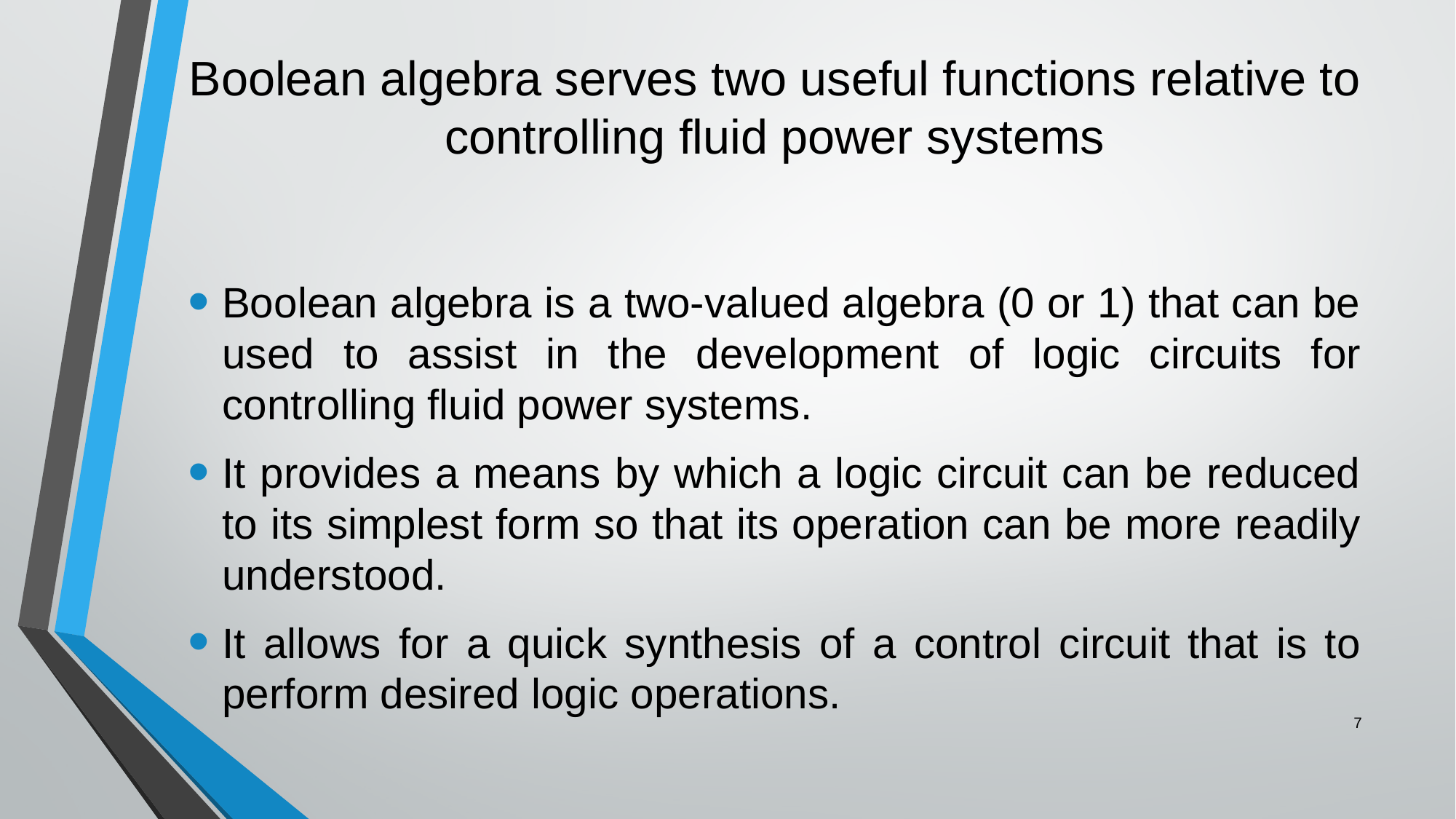

# Boolean algebra serves two useful functions relative to controlling fluid power systems
Boolean algebra is a two-valued algebra (0 or 1) that can be used to assist in the development of logic circuits for controlling fluid power systems.
It provides a means by which a logic circuit can be reduced to its simplest form so that its operation can be more readily understood.
It allows for a quick synthesis of a control circuit that is to perform desired logic operations.
7